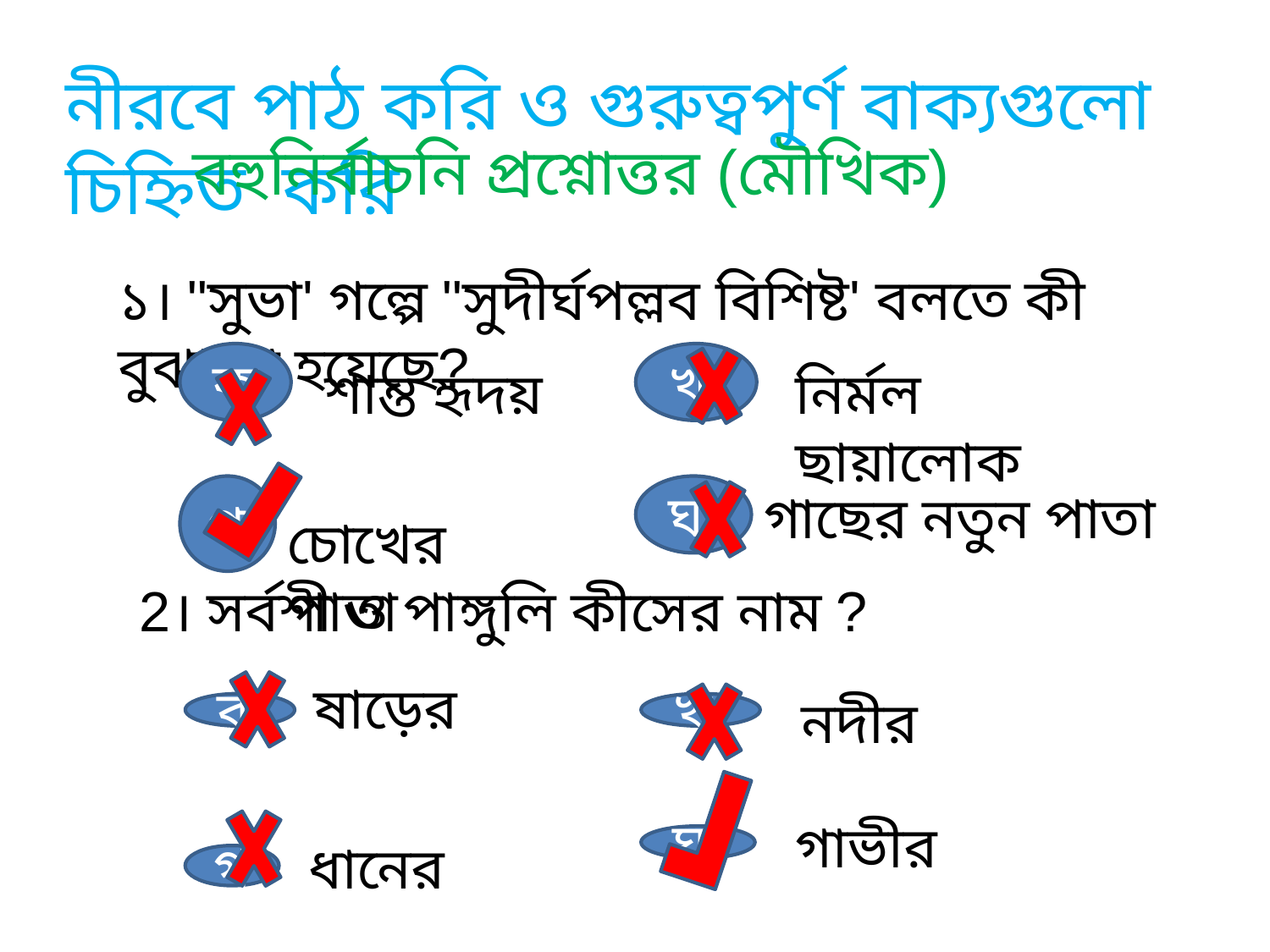

নীরবে পাঠ করি ও গুরুত্বপুর্ণ বাক্যগুলো চিহ্নিত  করি
বহুনির্বাচনি প্রশ্নোত্তর (মৌখিক)
১। "সুভা' গল্পে "সুদীর্ঘপল্লব বিশিষ্ট' বলতে কী বুঝানো হয়েছে?

ক

খ
শান্ত হৃদয়
নির্মল ছায়ালোক

গ
ঘ
গাছের নতুন পাতা
চোখের পাতা
2। সর্বশী ও পাঙ্গুলি কীসের নাম ?

ষাড়ের
নদীর
ক
খ
ক

গাভীর
ধানের
ঘ
গ